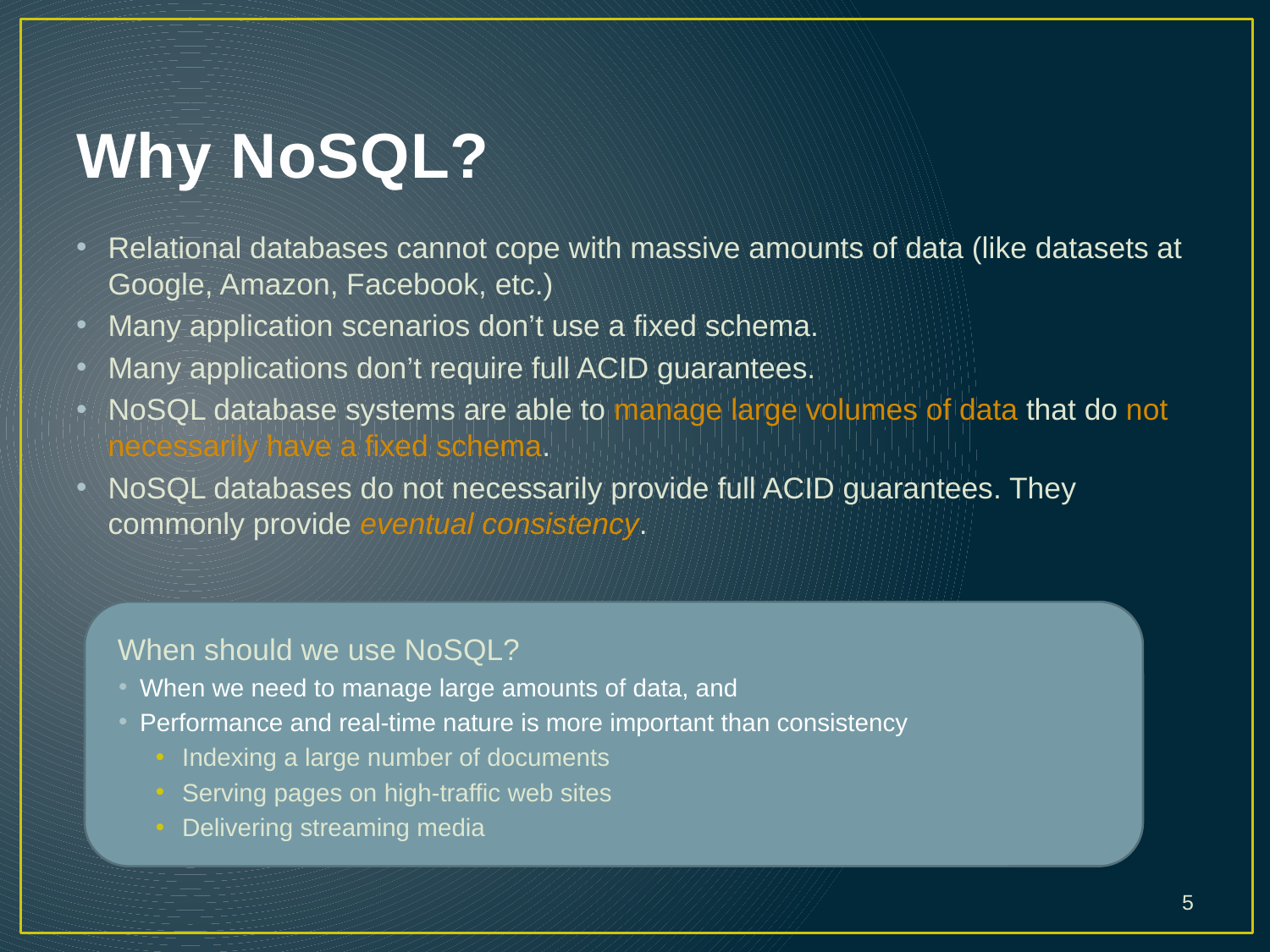

# Why NoSQL?
Relational databases cannot cope with massive amounts of data (like datasets at Google, Amazon, Facebook, etc.)
Many application scenarios don’t use a fixed schema.
Many applications don’t require full ACID guarantees.
NoSQL database systems are able to manage large volumes of data that do not necessarily have a fixed schema.
NoSQL databases do not necessarily provide full ACID guarantees. They commonly provide eventual consistency.

     When should we use NoSQL?
When we need to manage large amounts of data, and
Performance and real-time nature is more important than consistency
Indexing a large number of documents
Serving pages on high-traffic web sites
Delivering streaming media

5